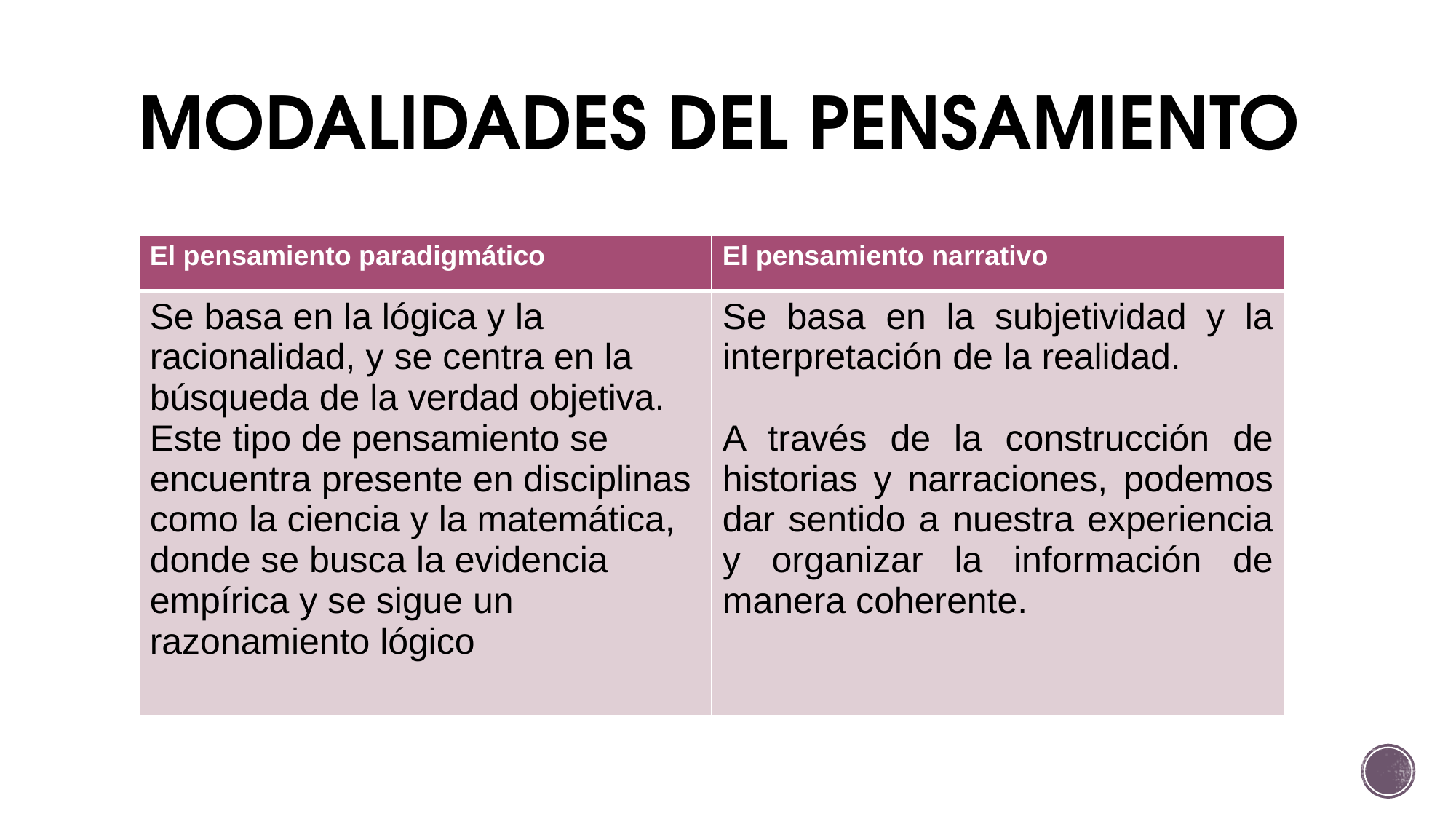

# MODALIDADES DEL PENSAMIENTO
| El pensamiento paradigmático | El pensamiento narrativo |
| --- | --- |
| Se basa en la lógica y la racionalidad, y se centra en la búsqueda de la verdad objetiva. Este tipo de pensamiento se encuentra presente en disciplinas como la ciencia y la matemática, donde se busca la evidencia empírica y se sigue un razonamiento lógico | Se basa en la subjetividad y la interpretación de la realidad. A través de la construcción de historias y narraciones, podemos dar sentido a nuestra experiencia y organizar la información de manera coherente. |